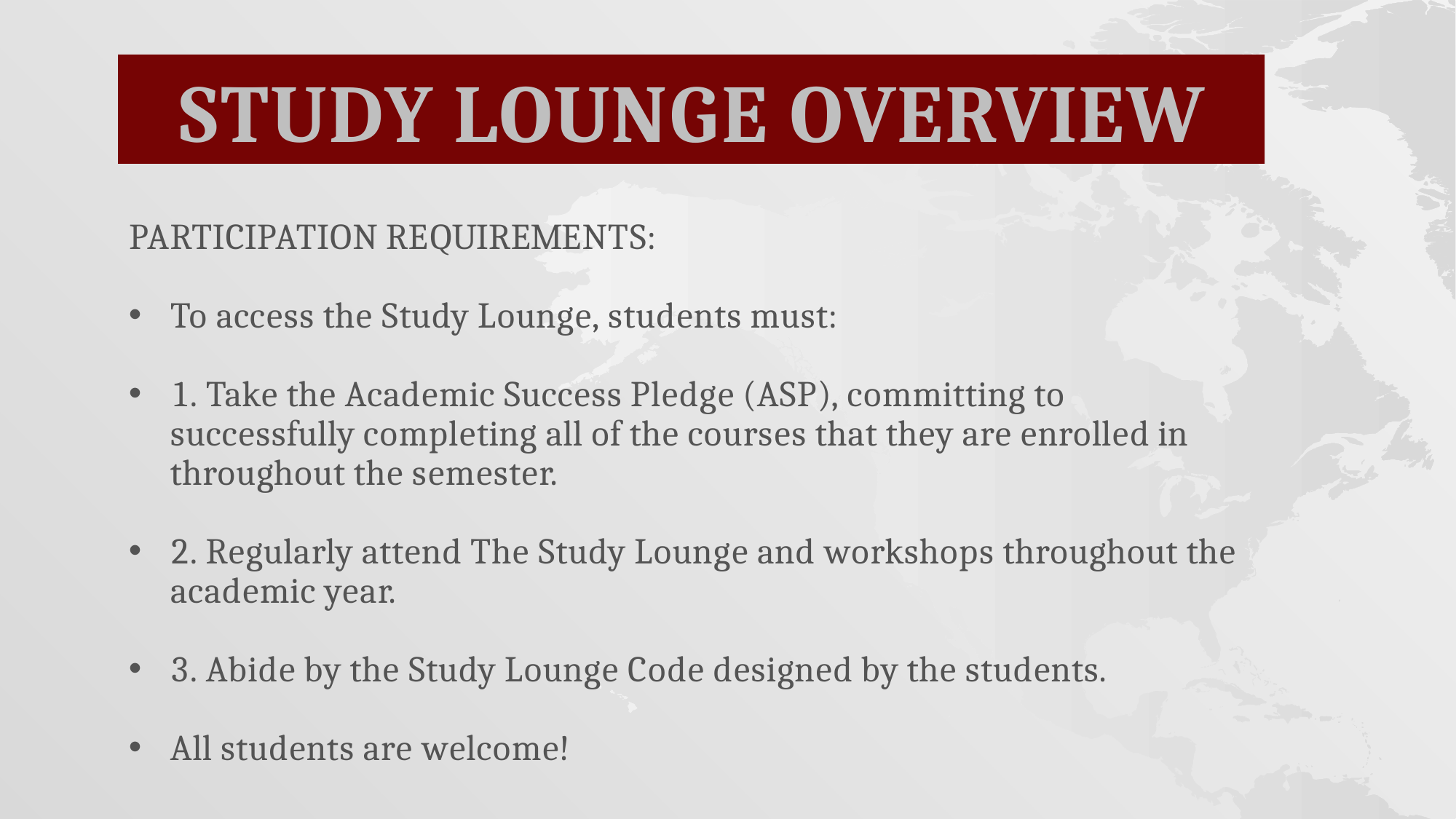

STUDY LOUNGE OVERVIEW
PARTICIPATION REQUIREMENTS:

To access the Study Lounge, students must:

1. Take the Academic Success Pledge (ASP), committing to successfully completing all of the courses that they are enrolled in throughout the semester.

2. Regularly attend The Study Lounge and workshops throughout the academic year.

3. Abide by the Study Lounge Code designed by the students.

All students are welcome!